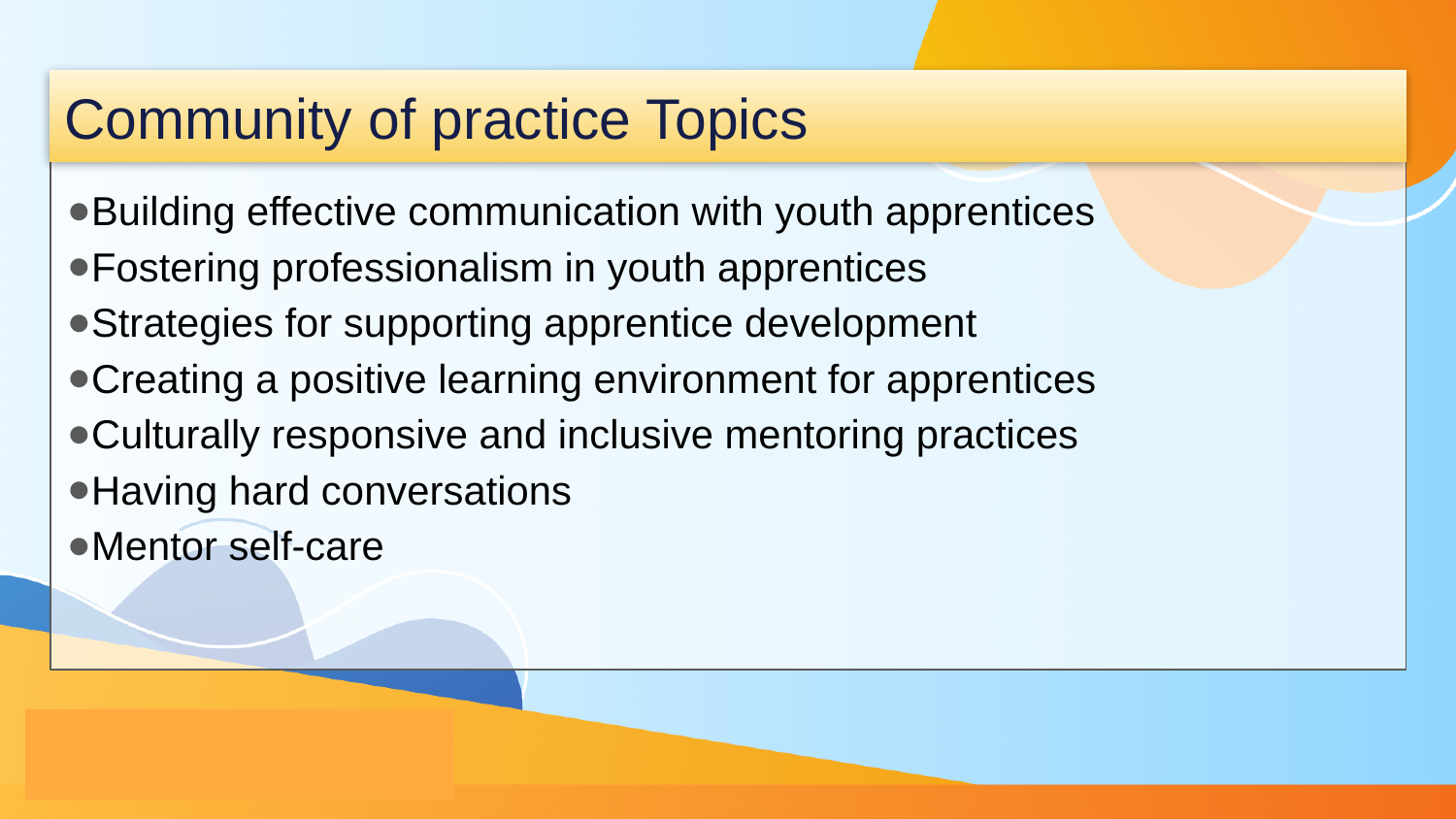

# Community of practice Topics

Building effective communication with youth apprentices
Fostering professionalism in youth apprentices
Strategies for supporting apprentice development
Creating a positive learning environment for apprentices
Culturally responsive and inclusive mentoring practices
Having hard conversations
Mentor self-care